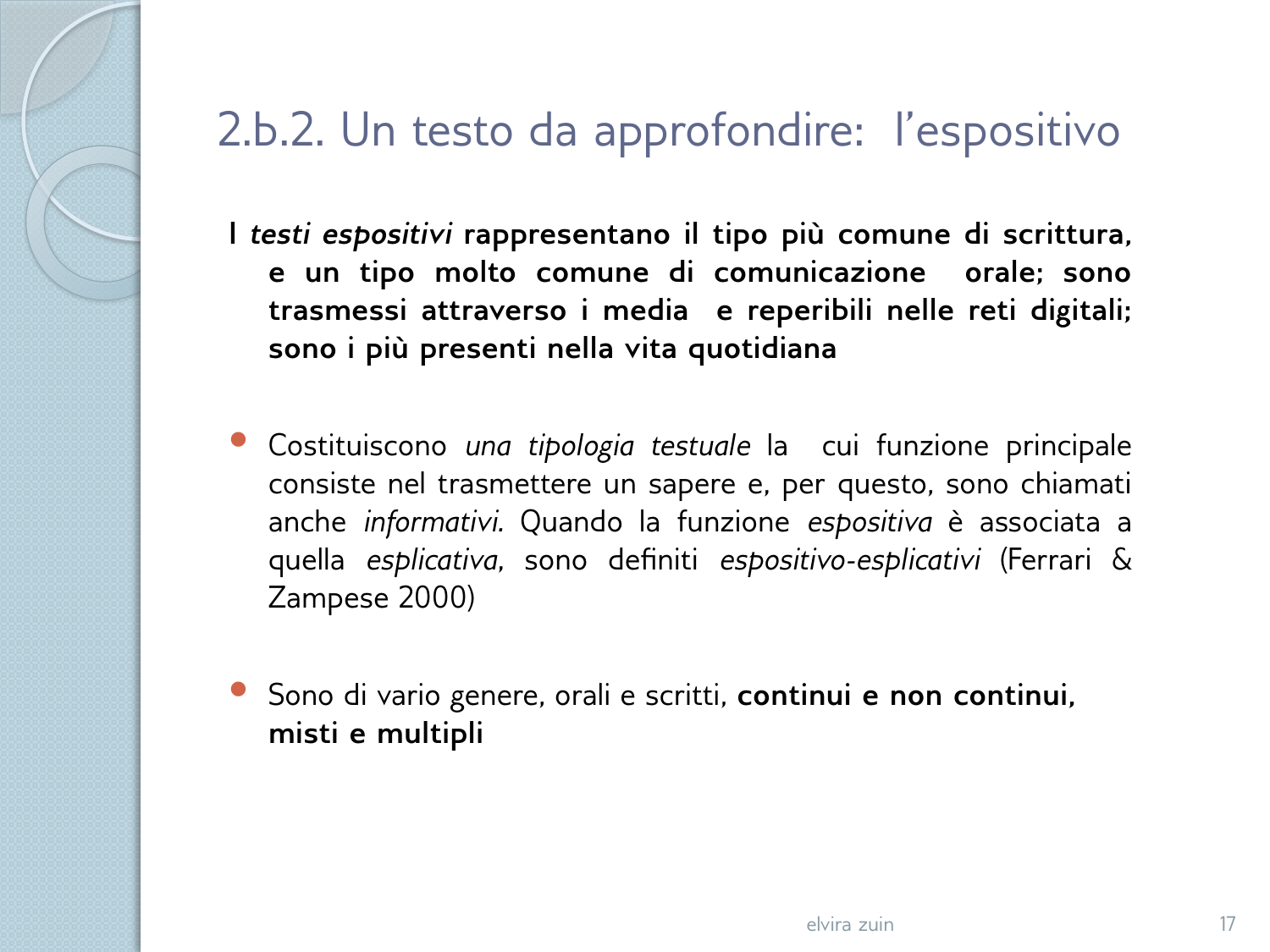

# 2.b.2. Un testo da approfondire:  l’espositivo
I testi espositivi rappresentano il tipo più comune di scrittura, e un tipo molto comune di comunicazione  orale; sono trasmessi attraverso i media  e reperibili nelle reti digitali; sono i più presenti nella vita quotidiana

Costituiscono una tipologia testuale la  cui funzione principale consiste nel trasmettere un sapere e, per questo, sono chiamati anche informativi. Quando la funzione espositiva è associata a quella esplicativa, sono definiti espositivo-esplicativi (Ferrari & Zampese 2000)

Sono di vario genere, orali e scritti, continui e non continui,   misti e multipli

elvira zuin
17